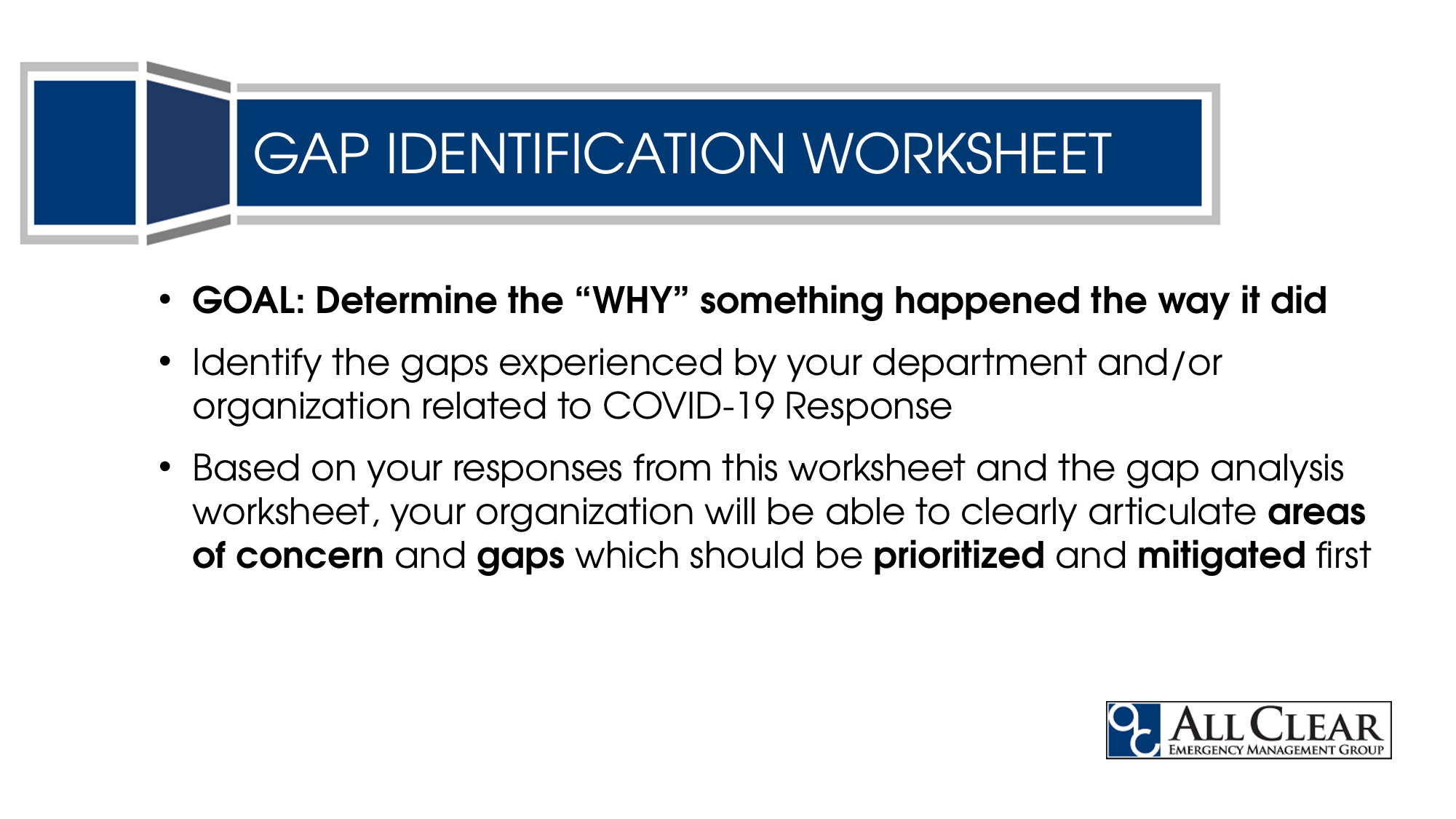

GAP IDENTIFICATION WORKSHEET
GOAL: Determine the “WHY” something happened the way it did
Identify the gaps experienced by your department and/or organization related to COVID-19 Response
Based on your responses from this worksheet and the gap analysis worksheet, your organization will be able to clearly articulate areas of concern and gaps which should be prioritized and mitigated first